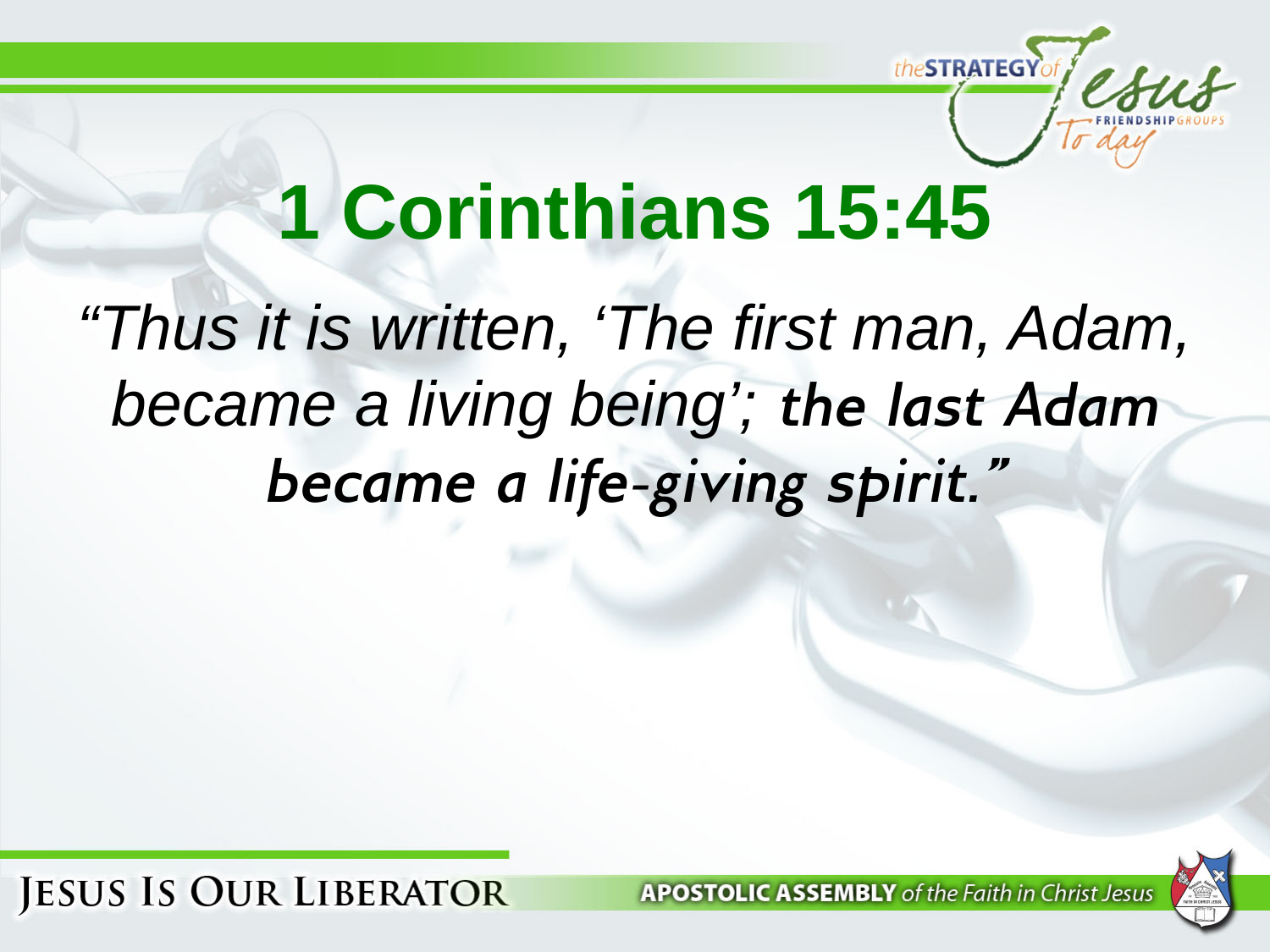

# 1 Corinthians 15:45
“Thus it is written, ‘The first man, Adam, became a living being’; the last Adam became a life-giving spirit.”